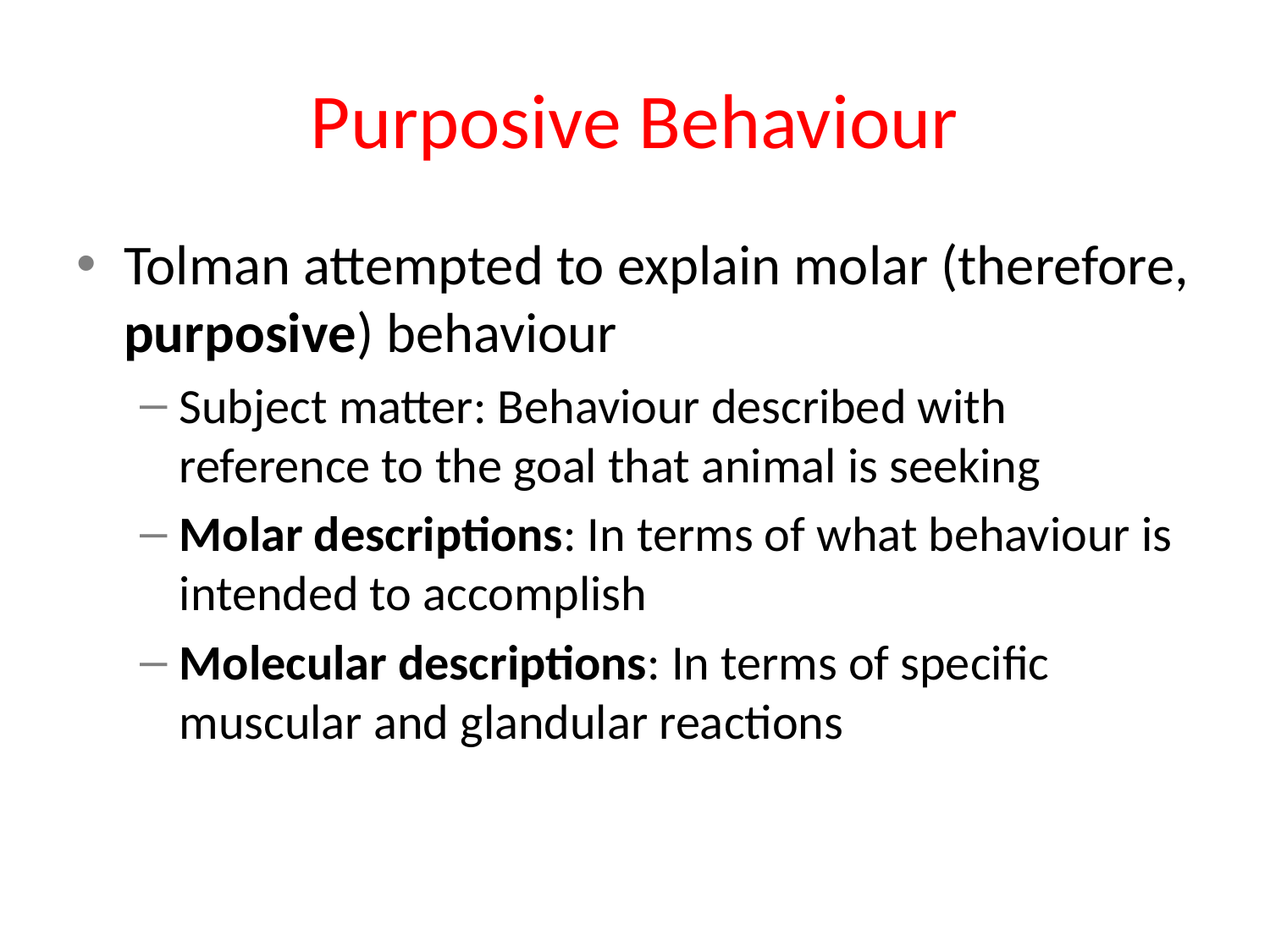

# Purposive Behaviour
Tolman attempted to explain molar (therefore, purposive) behaviour
Subject matter: Behaviour described with reference to the goal that animal is seeking
Molar descriptions: In terms of what behaviour is intended to accomplish
Molecular descriptions: In terms of specific muscular and glandular reactions